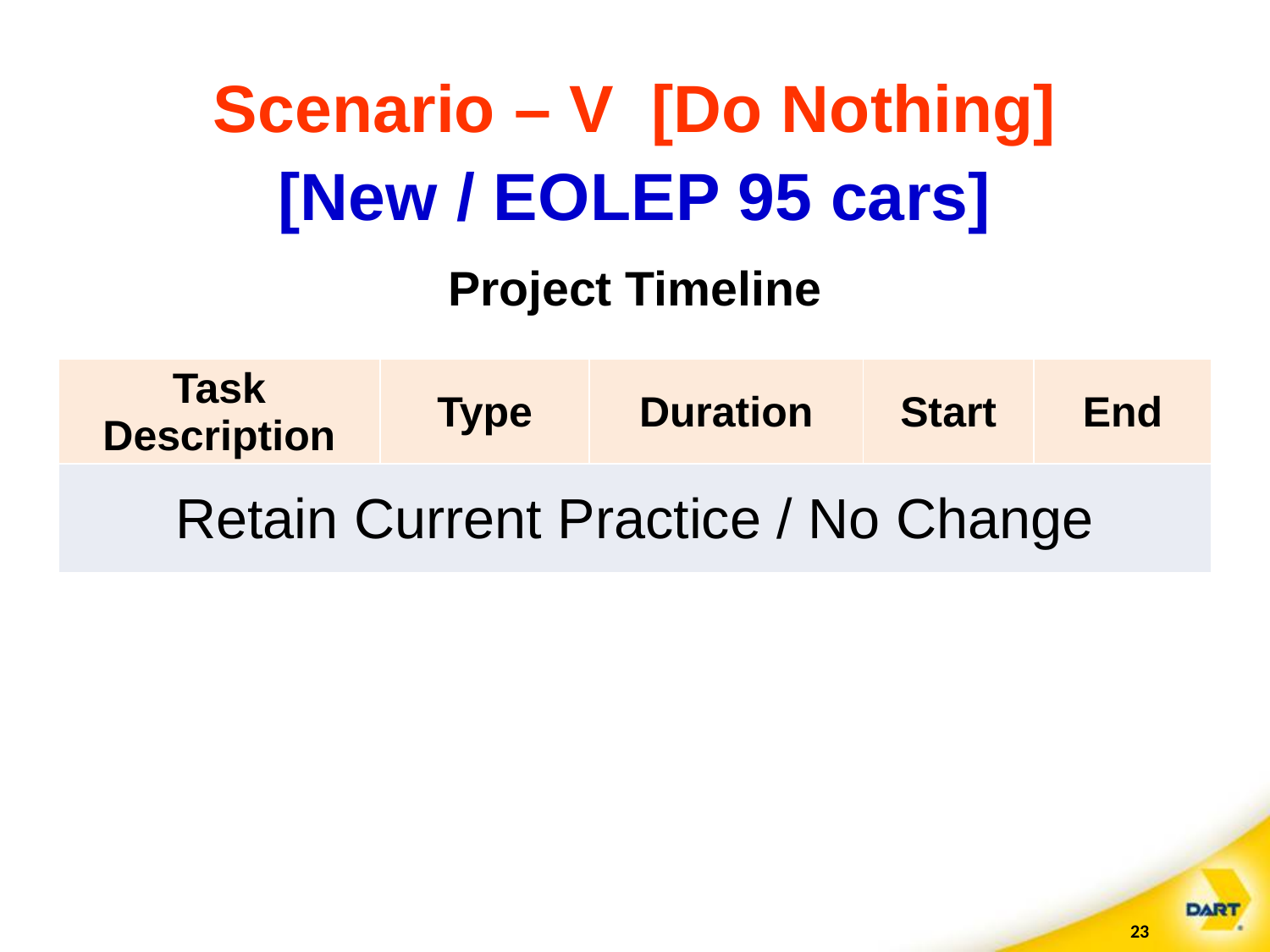

Scenario – V  [Do Nothing]
[New / EOLEP 95 cars]
Project Timeline
| Task Description | Type | Duration | Start | End |
| --- | --- | --- | --- | --- |
| Retain Current Practice / No Change |  |  |  |  |

23